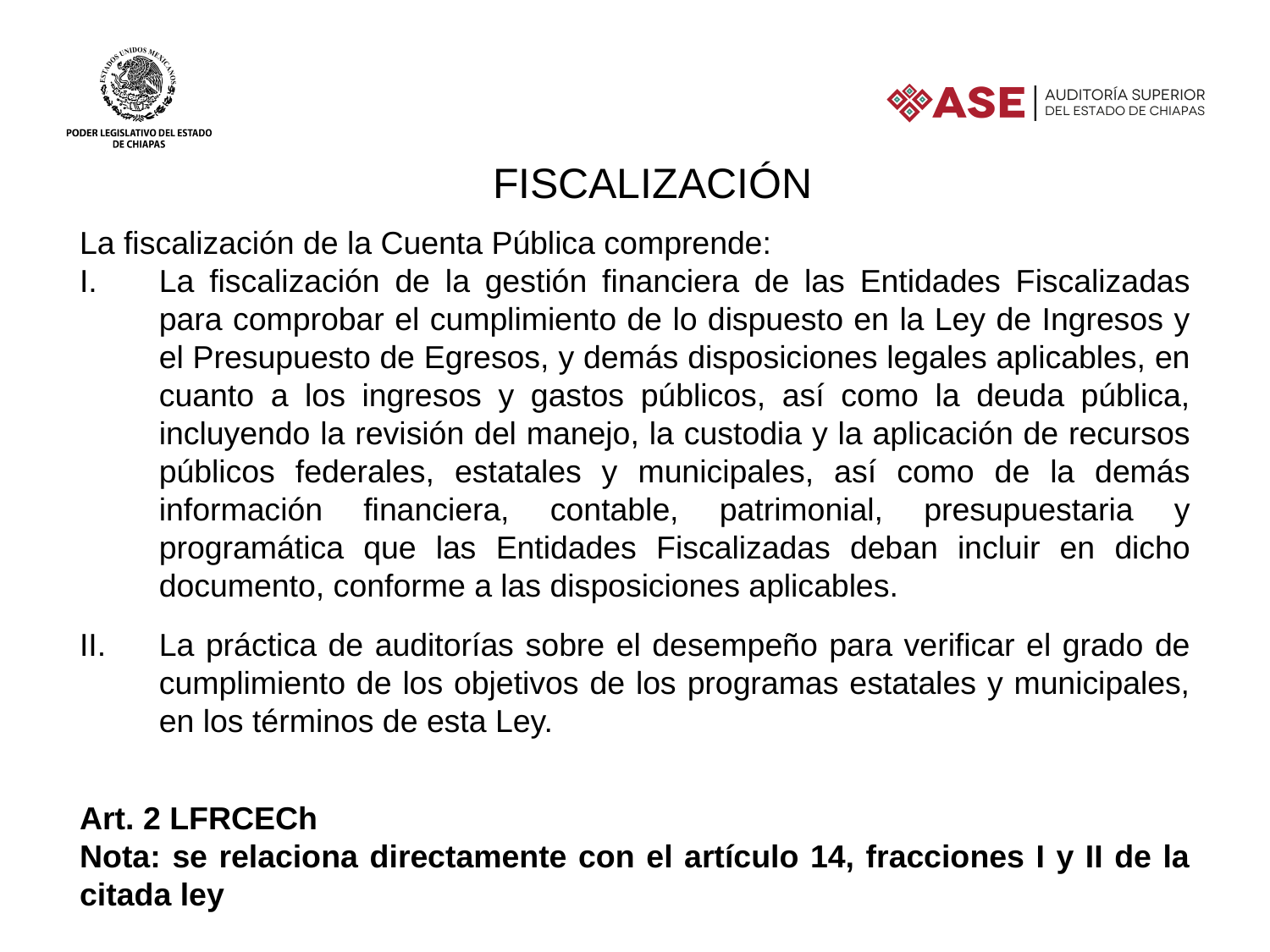

FISCALIZACIÓN
La fiscalización de la Cuenta Pública comprende:
La fiscalización de la gestión financiera de las Entidades Fiscalizadas para comprobar el cumplimiento de lo dispuesto en la Ley de Ingresos y el Presupuesto de Egresos, y demás disposiciones legales aplicables, en cuanto a los ingresos y gastos públicos, así como la deuda pública, incluyendo la revisión del manejo, la custodia y la aplicación de recursos públicos federales, estatales y municipales, así como de la demás información financiera, contable, patrimonial, presupuestaria y programática que las Entidades Fiscalizadas deban incluir en dicho documento, conforme a las disposiciones aplicables.
La práctica de auditorías sobre el desempeño para verificar el grado de cumplimiento de los objetivos de los programas estatales y municipales, en los términos de esta Ley.

Art. 2 LFRCECh
Nota: se relaciona directamente con el artículo 14, fracciones I y II de la citada ley